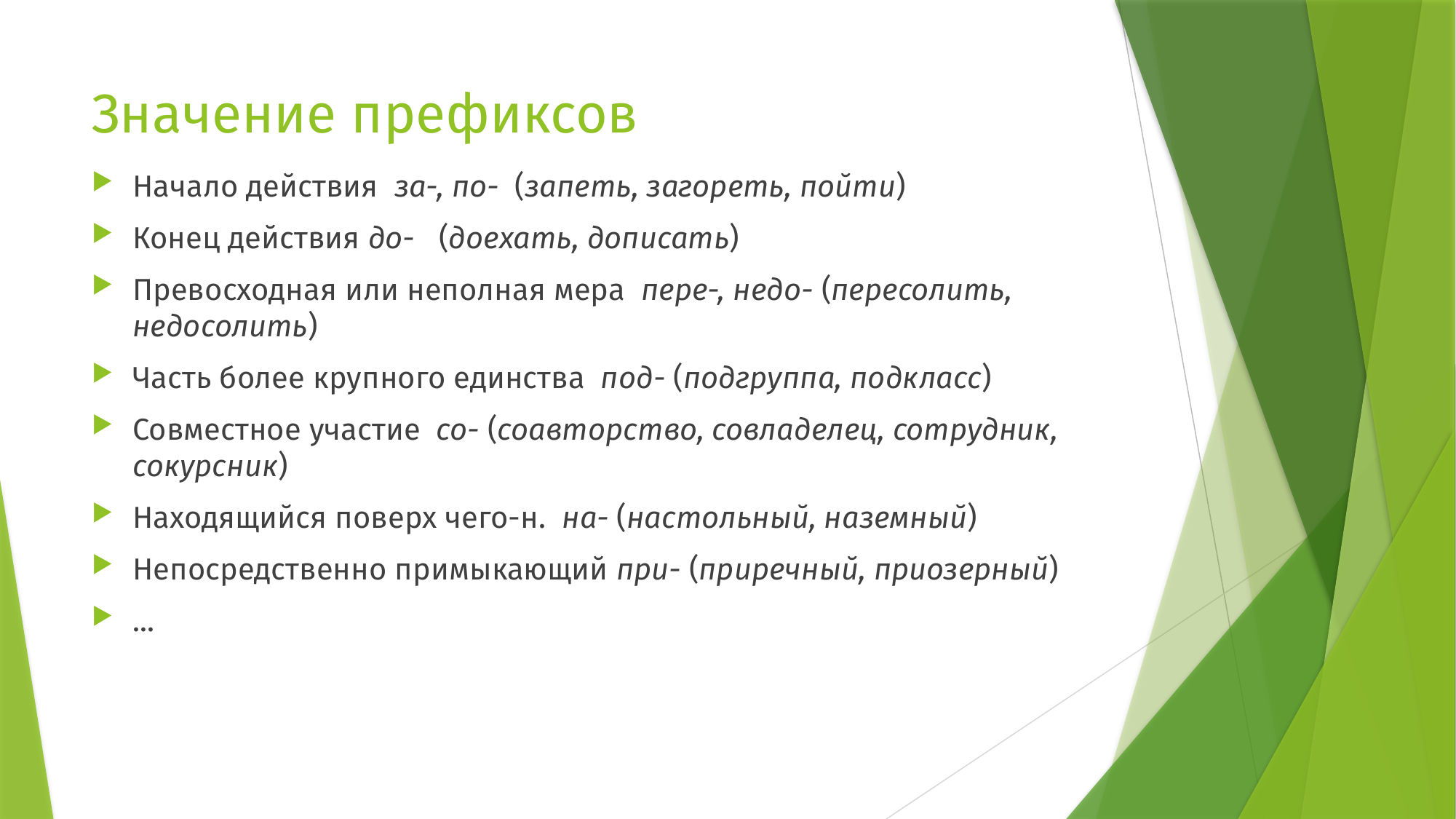

# Значение префиксов
Начало действия  за-, по-  (запеть, загореть, пойти)
Конец действия до-   (доехать, дописать)
Превосходная или неполная мера  пере-, недо- (пересолить, недосолить)
Часть более крупного единства  под- (подгруппа, подкласс)
Совместное участие  со- (соавторство, совладелец, сотрудник, сокурсник)
Находящийся поверх чего-н.  на- (настольный, наземный)
Непосредственно примыкающий при- (приречный, приозерный)
...